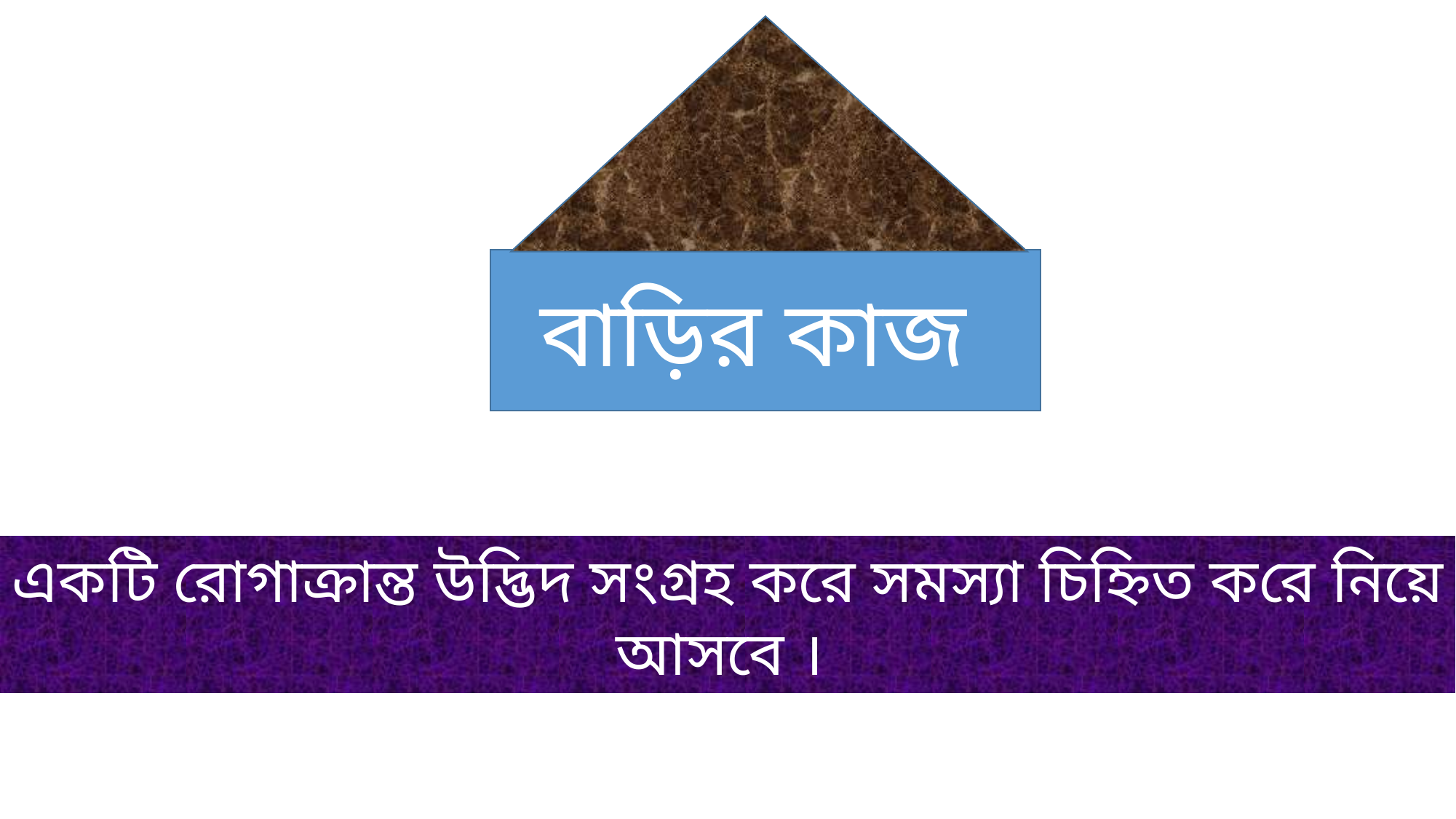

বাড়ির কাজ
একটি রোগাক্রান্ত উদ্ভিদ সংগ্রহ করে সমস্যা চিহ্নিত করে নিয়ে আসবে ।